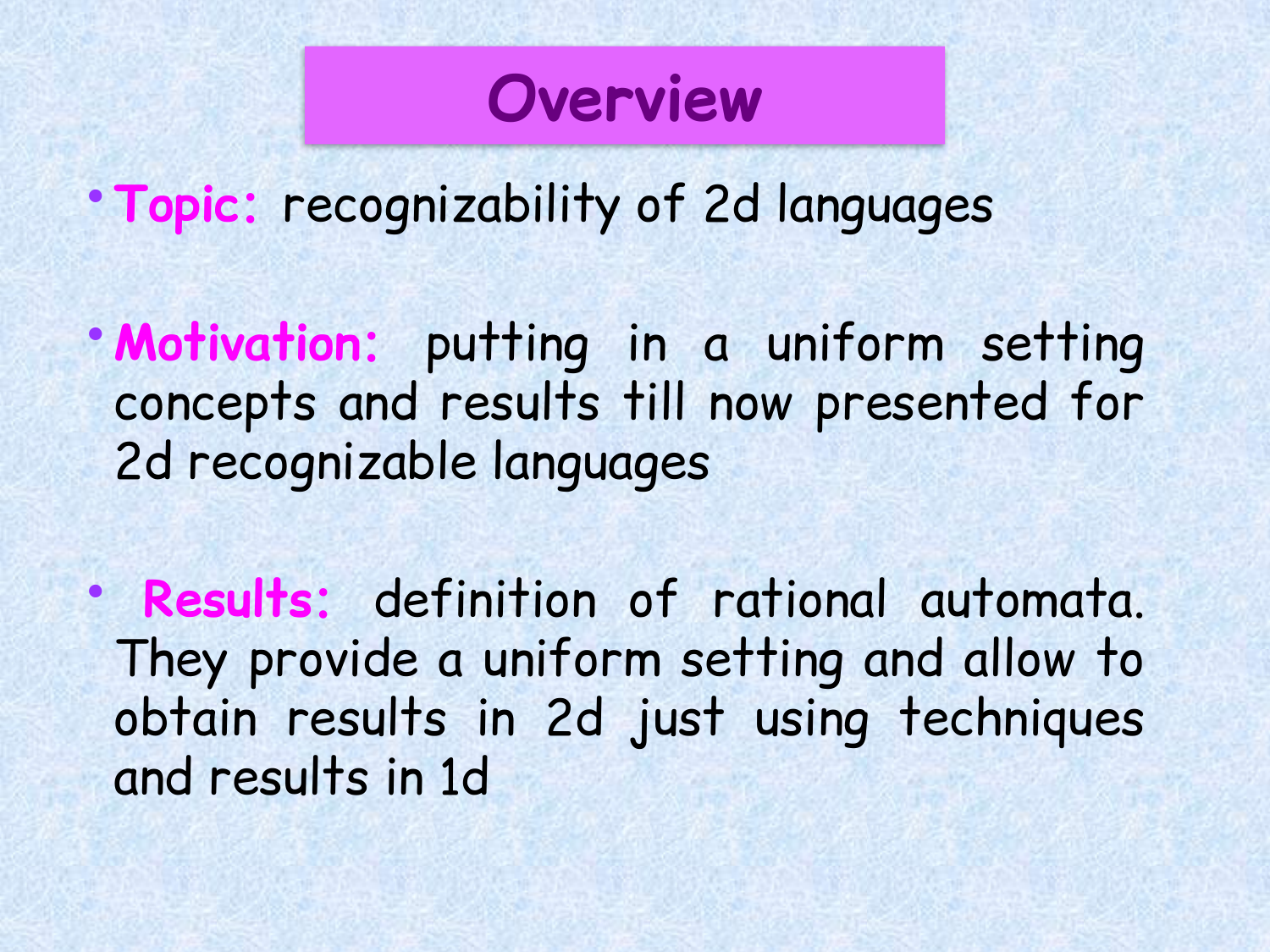

Overview
Topic: recognizability of 2d languages

Motivation: putting in a uniform setting concepts and results till now presented for 2d recognizable languages

 Results: definition of rational automata. They provide a uniform setting and allow to obtain results in 2d just using techniques and results in 1d